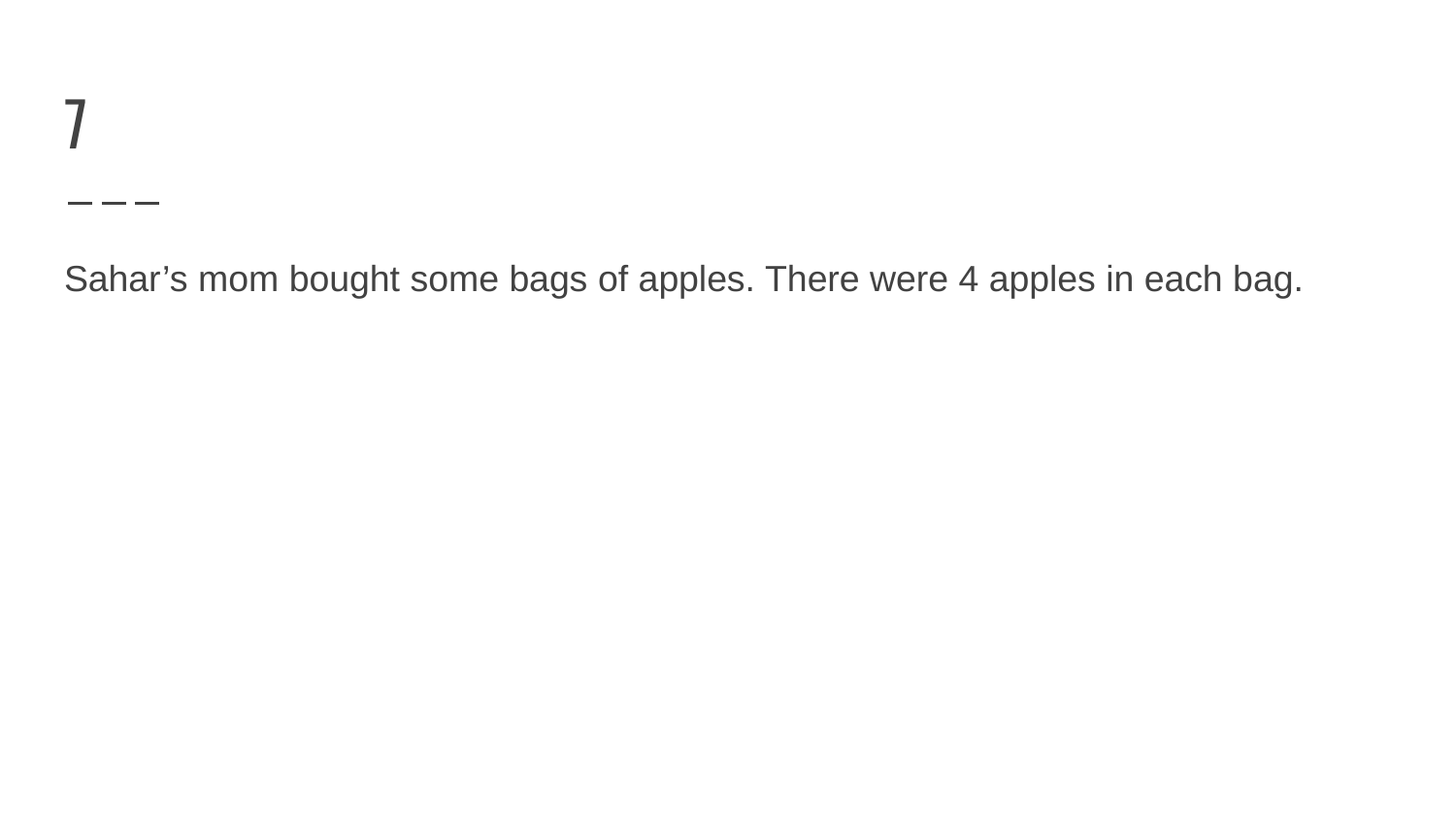

# 7
Sahar’s mom bought some bags of apples. There were 4 apples in each bag.